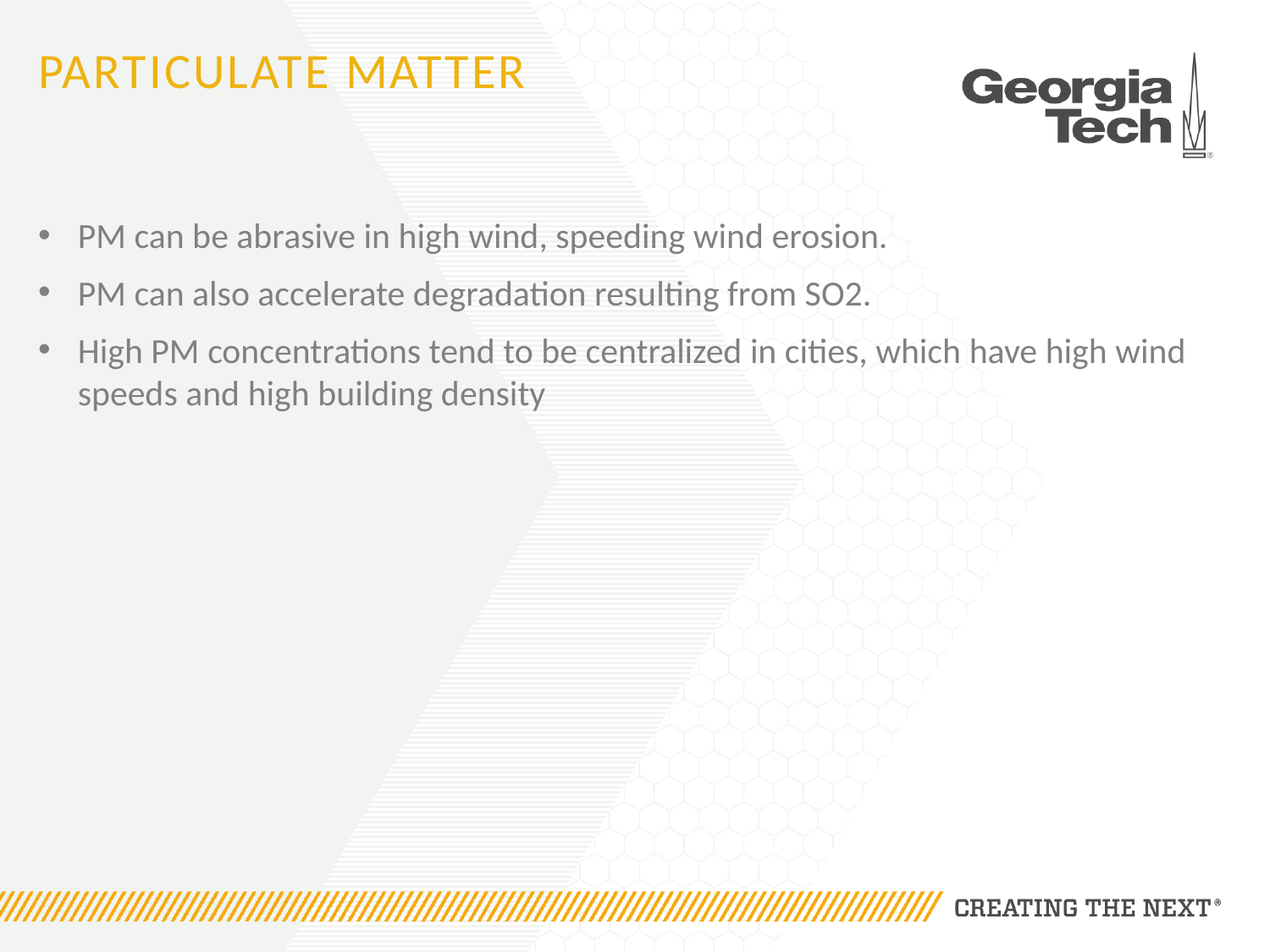

# Particulate matter
PM can be abrasive in high wind, speeding wind erosion.
PM can also accelerate degradation resulting from SO2.
High PM concentrations tend to be centralized in cities, which have high wind speeds and high building density